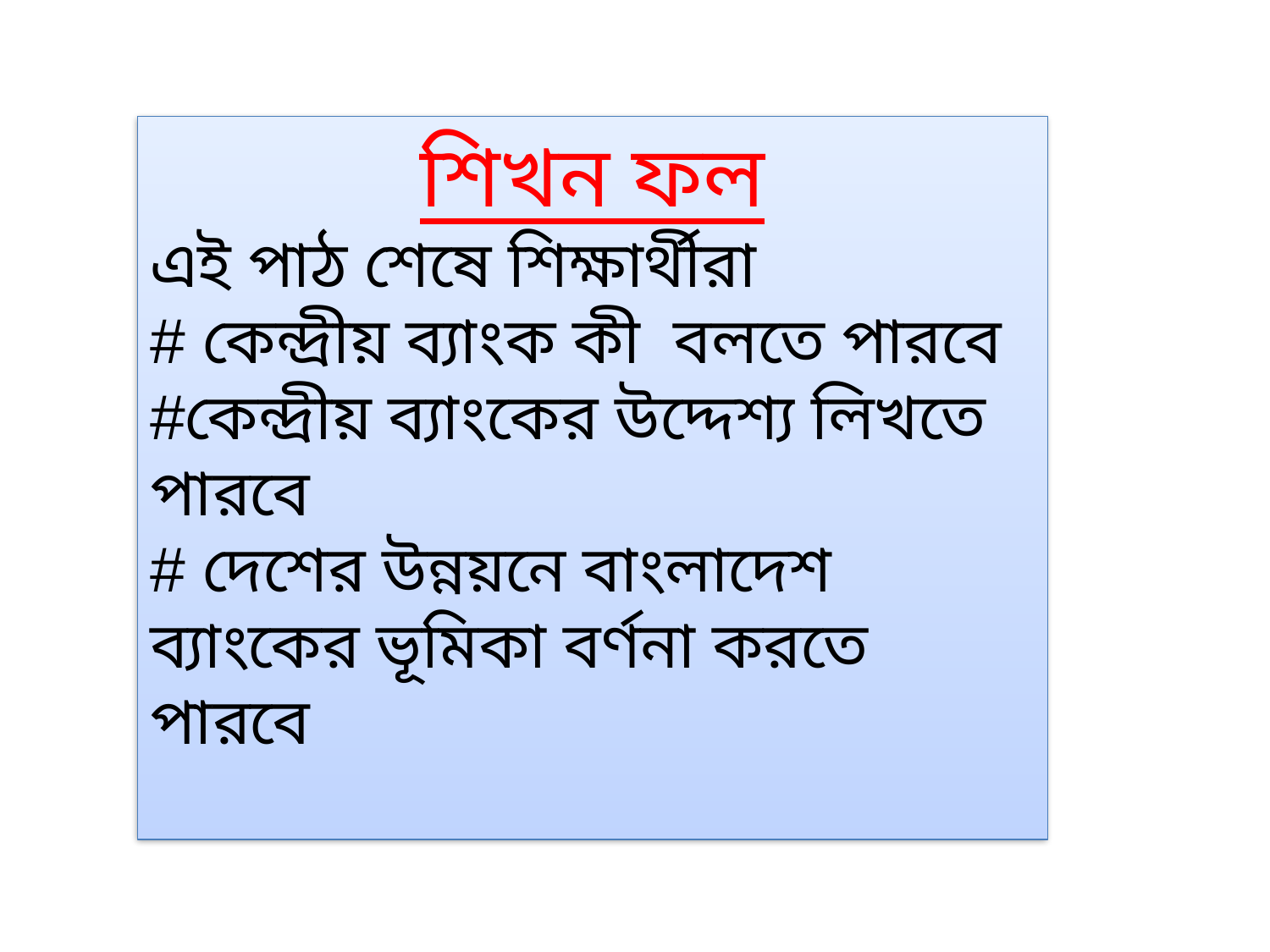

শিখন ফল
এই পাঠ শেষে শিক্ষার্থীরা
# কেন্দ্রীয় ব্যাংক কী  বলতে পারবে
#কেন্দ্রীয় ব্যাংকের উদ্দেশ্য লিখতে পারবে
# দেশের উন্নয়নে বাংলাদেশ ব্যাংকের ভূমিকা বর্ণনা করতে পারবে